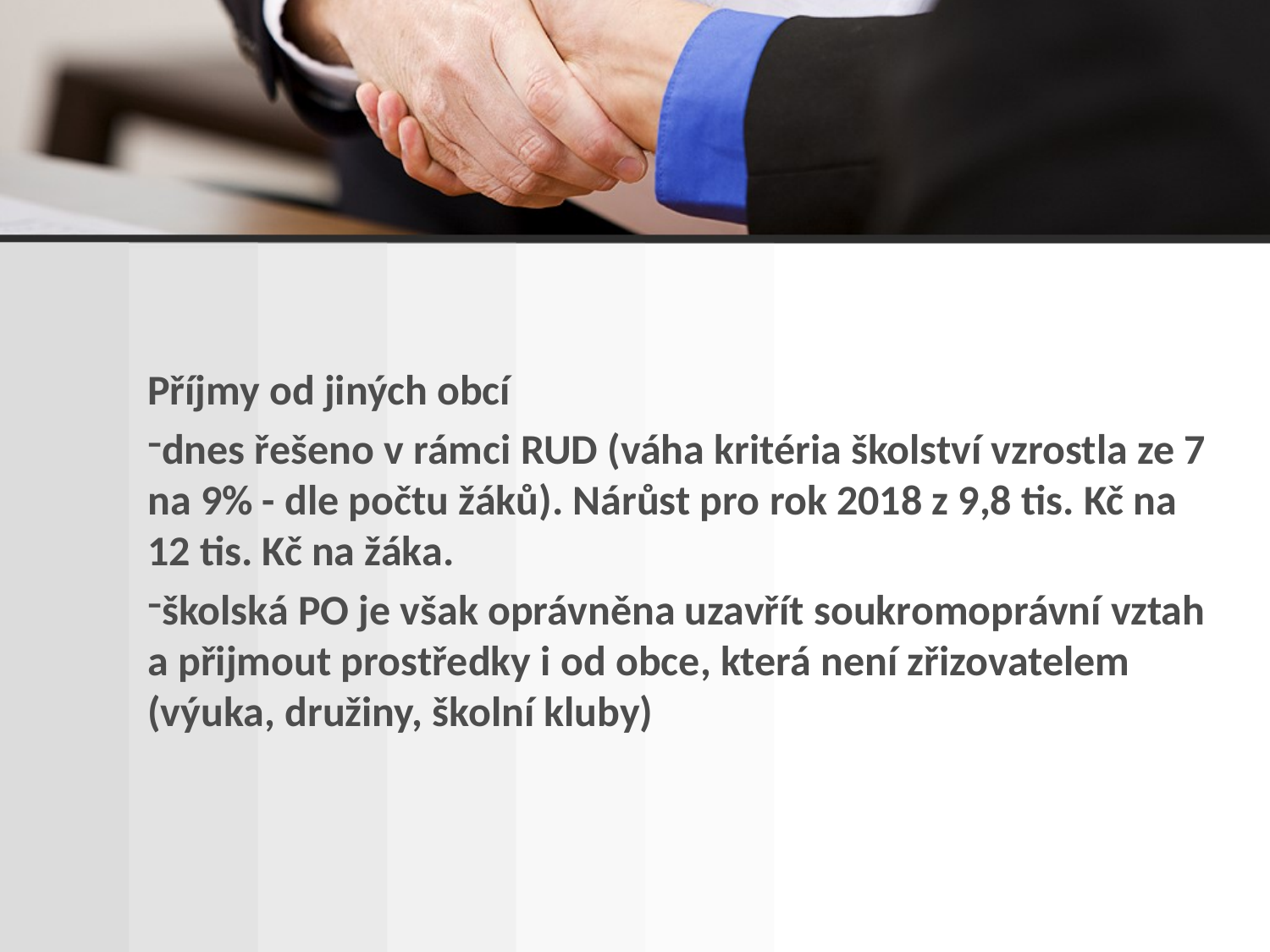

Příjmy od jiných obcí
dnes řešeno v rámci RUD (váha kritéria školství vzrostla ze 7 na 9% - dle počtu žáků). Nárůst pro rok 2018 z 9,8 tis. Kč na 12 tis. Kč na žáka.
školská PO je však oprávněna uzavřít soukromoprávní vztah a přijmout prostředky i od obce, která není zřizovatelem (výuka, družiny, školní kluby)